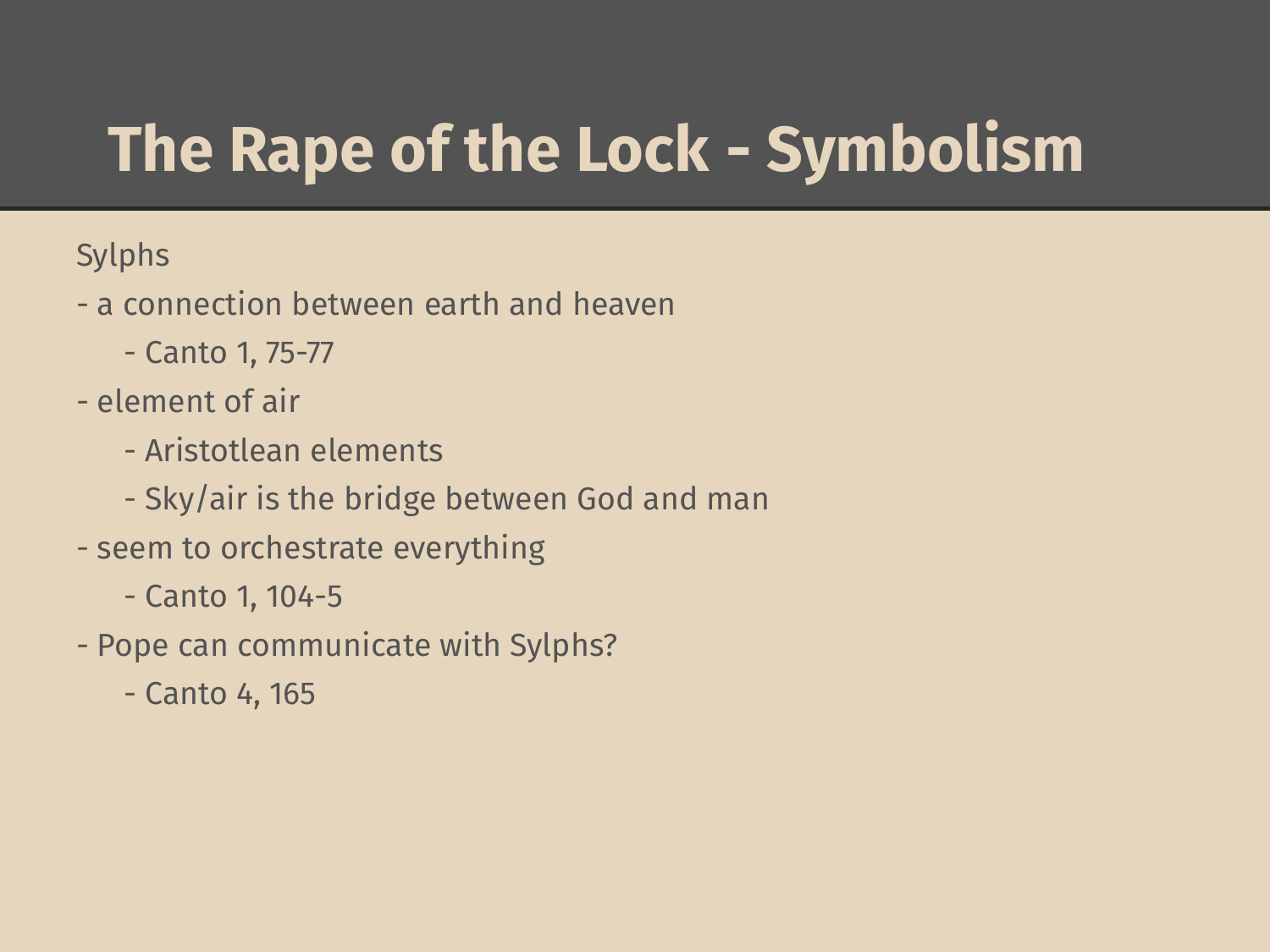

# The Rape of the Lock	 - Symbolism
Sylphs
- a connection between earth and heaven
	- Canto 1, 75-77
- element of air
	- Aristotlean elements
	- Sky/air is the bridge between God and man
- seem to orchestrate everything
	- Canto 1, 104-5
- Pope can communicate with Sylphs?
	- Canto 4, 165